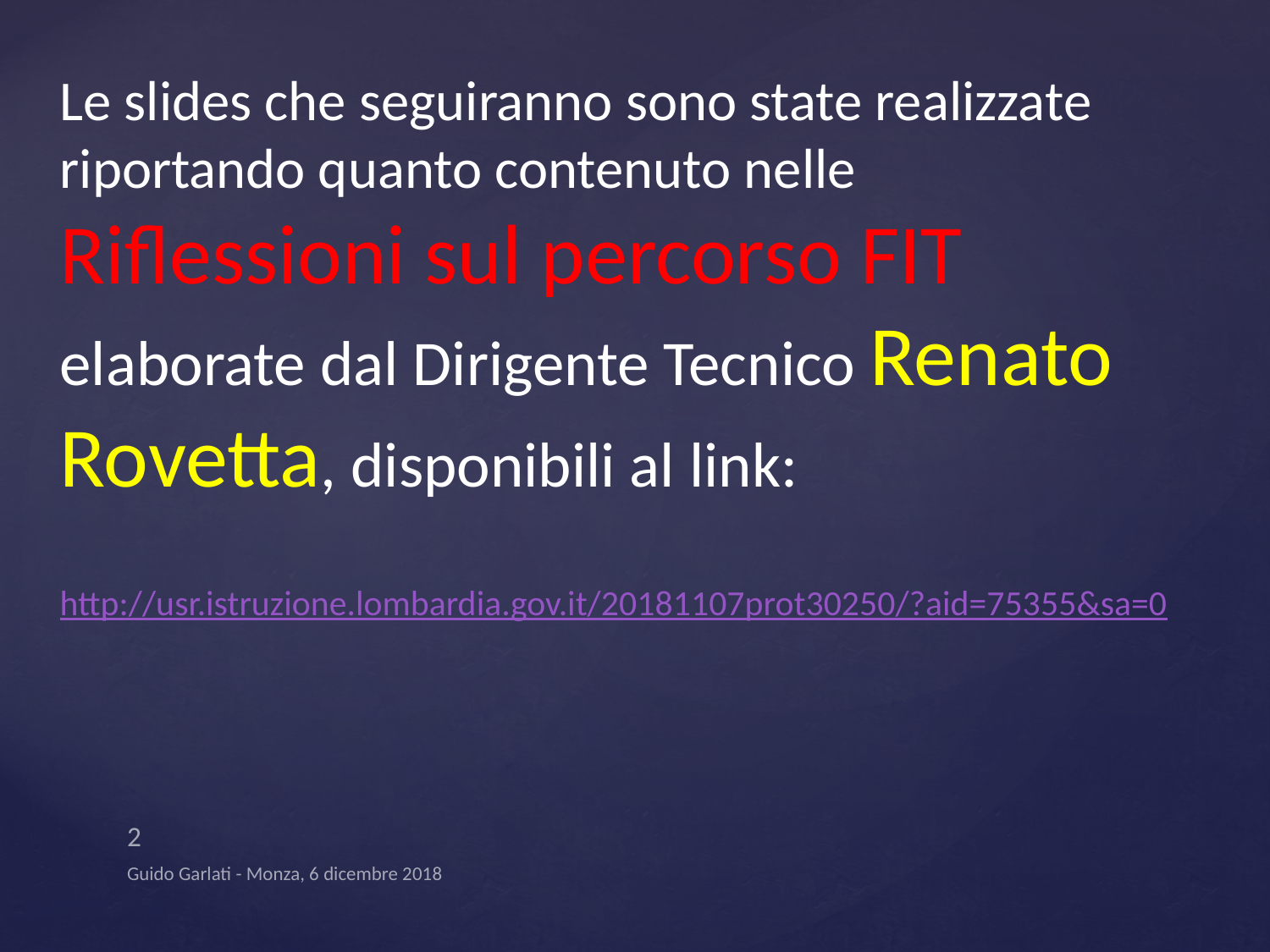

# Le slides che seguiranno sono state realizzate riportando quanto contenuto nelle Riflessioni sul percorso FIT elaborate dal Dirigente Tecnico Renato Rovetta, disponibili al link: http://usr.istruzione.lombardia.gov.it/20181107prot30250/?aid=75355&sa=0
2
Guido Garlati - Monza, 6 dicembre 2018